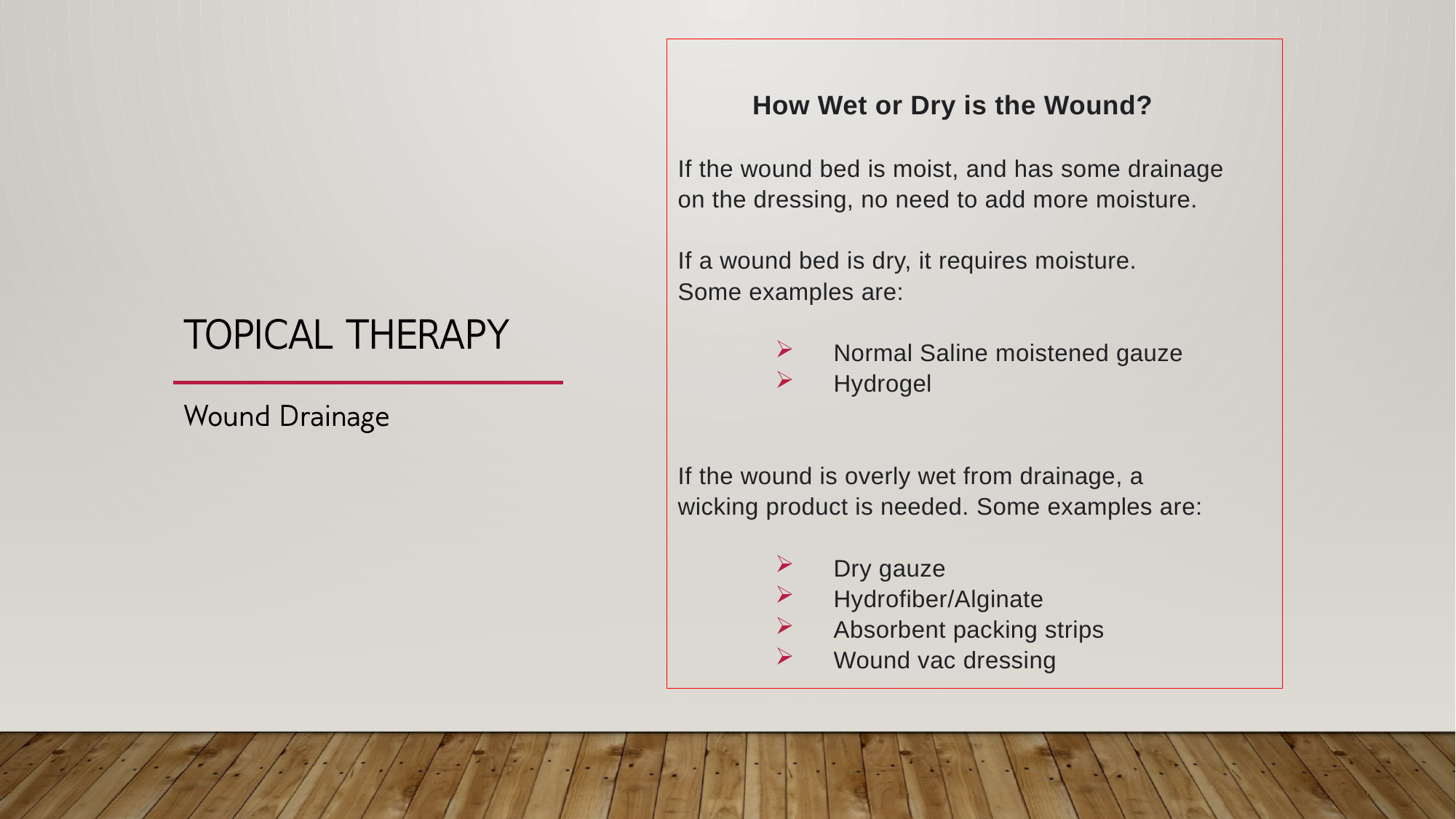

How Wet or Dry is the Wound?

If the wound bed is moist, and has some drainage on the dressing, no need to add more moisture.

If a wound bed is dry, it requires moisture.
Some examples are:

Normal Saline moistened gauze
Hydrogel

If the wound is overly wet from drainage, a wicking product is needed. Some examples are:

Dry gauze
Hydrofiber/Alginate
Absorbent packing strips
Wound vac dressing
# Topical Therapy
Wound Drainage